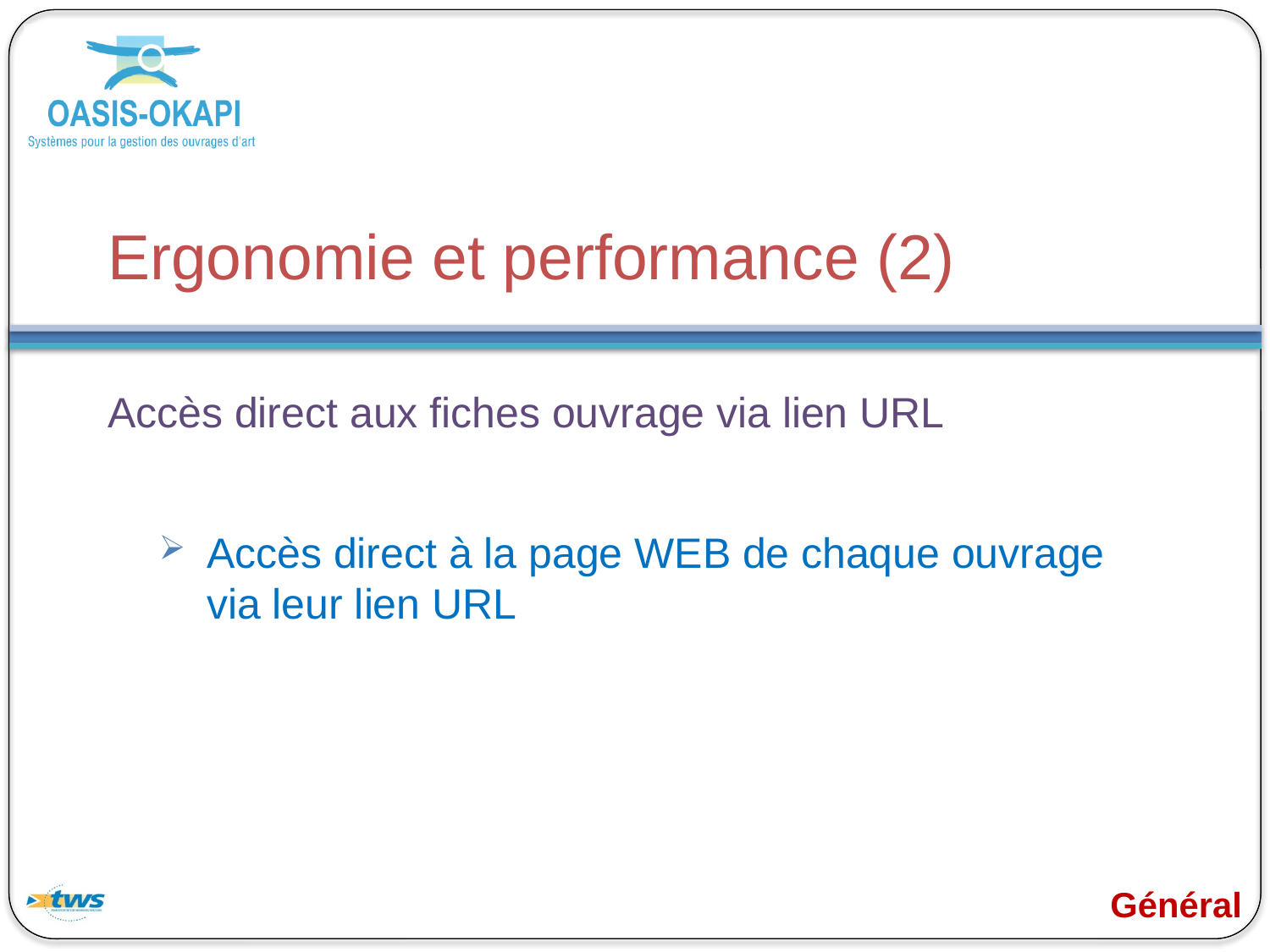

# Ergonomie et performance (2)
Accès direct aux fiches ouvrage via lien URL
Accès direct à la page WEB de chaque ouvrage via leur lien URL
Général